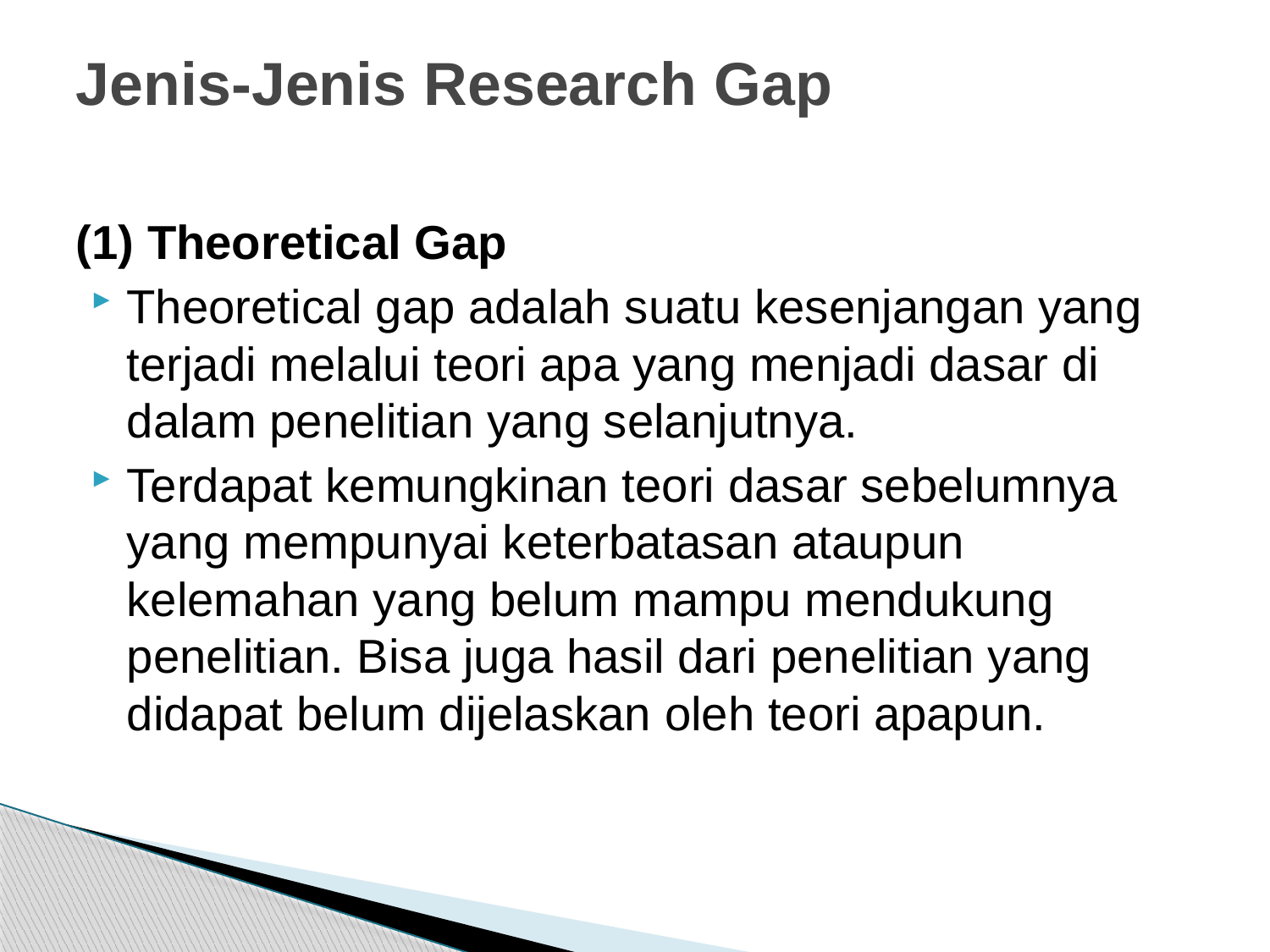

# Jenis-Jenis Research Gap
(1) Theoretical Gap
Theoretical gap adalah suatu kesenjangan yang terjadi melalui teori apa yang menjadi dasar di dalam penelitian yang selanjutnya.
Terdapat kemungkinan teori dasar sebelumnya yang mempunyai keterbatasan ataupun kelemahan yang belum mampu mendukung penelitian. Bisa juga hasil dari penelitian yang didapat belum dijelaskan oleh teori apapun.